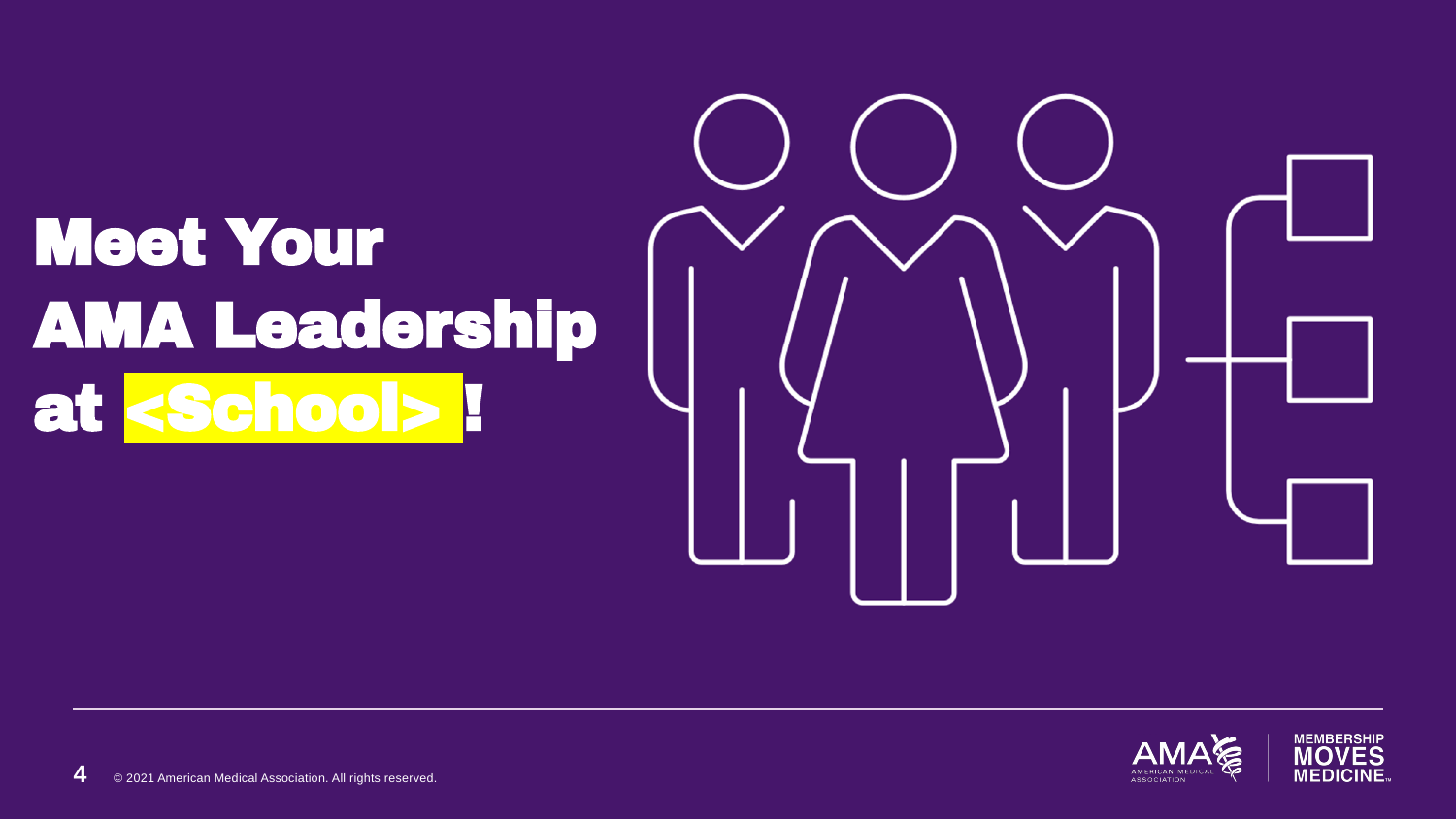

# Meet Your AMA Leadership at <School> !
4